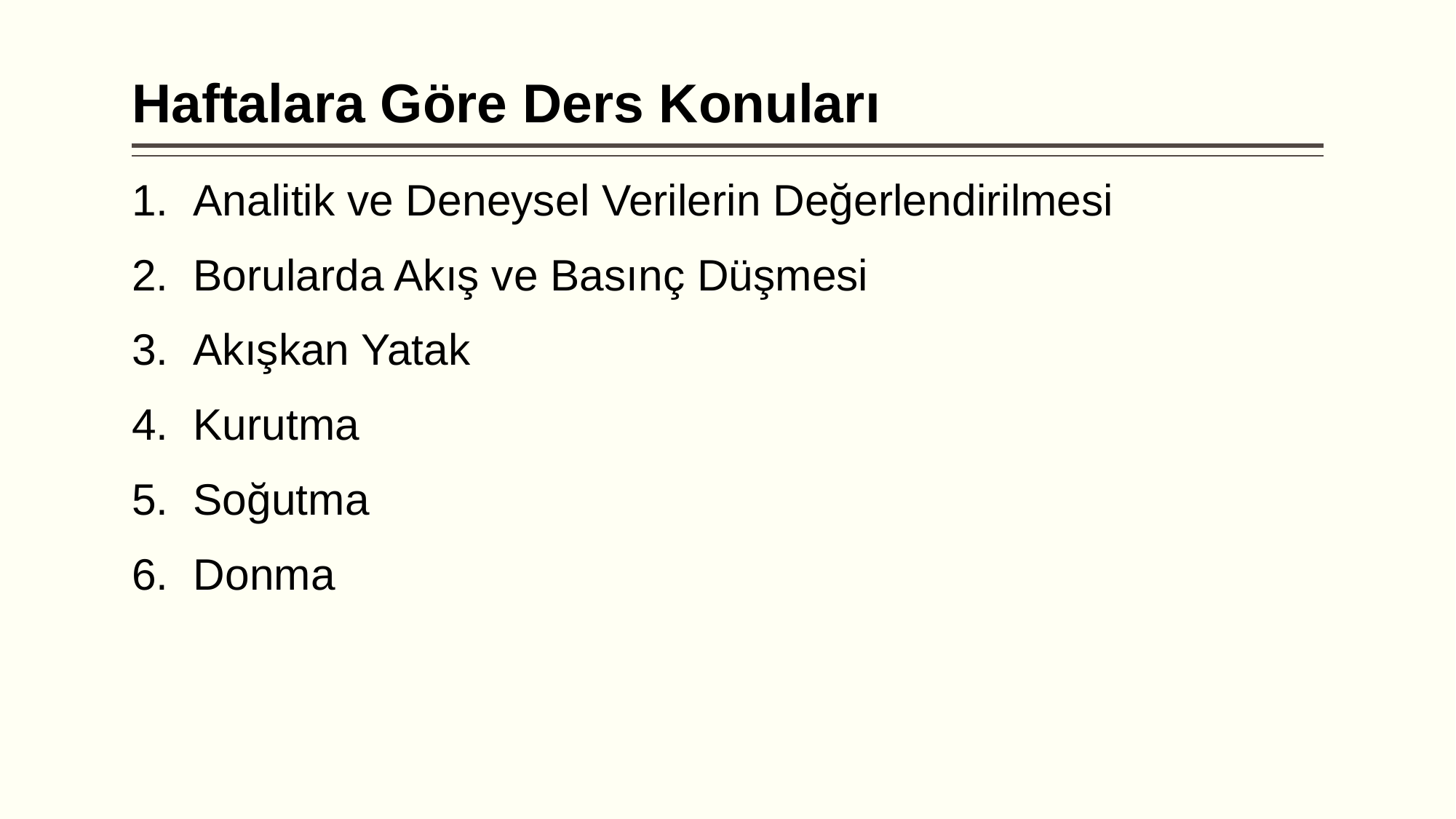

# Haftalara Göre Ders Konuları
Analitik ve Deneysel Verilerin Değerlendirilmesi
Borularda Akış ve Basınç Düşmesi
Akışkan Yatak
Kurutma
Soğutma
Donma